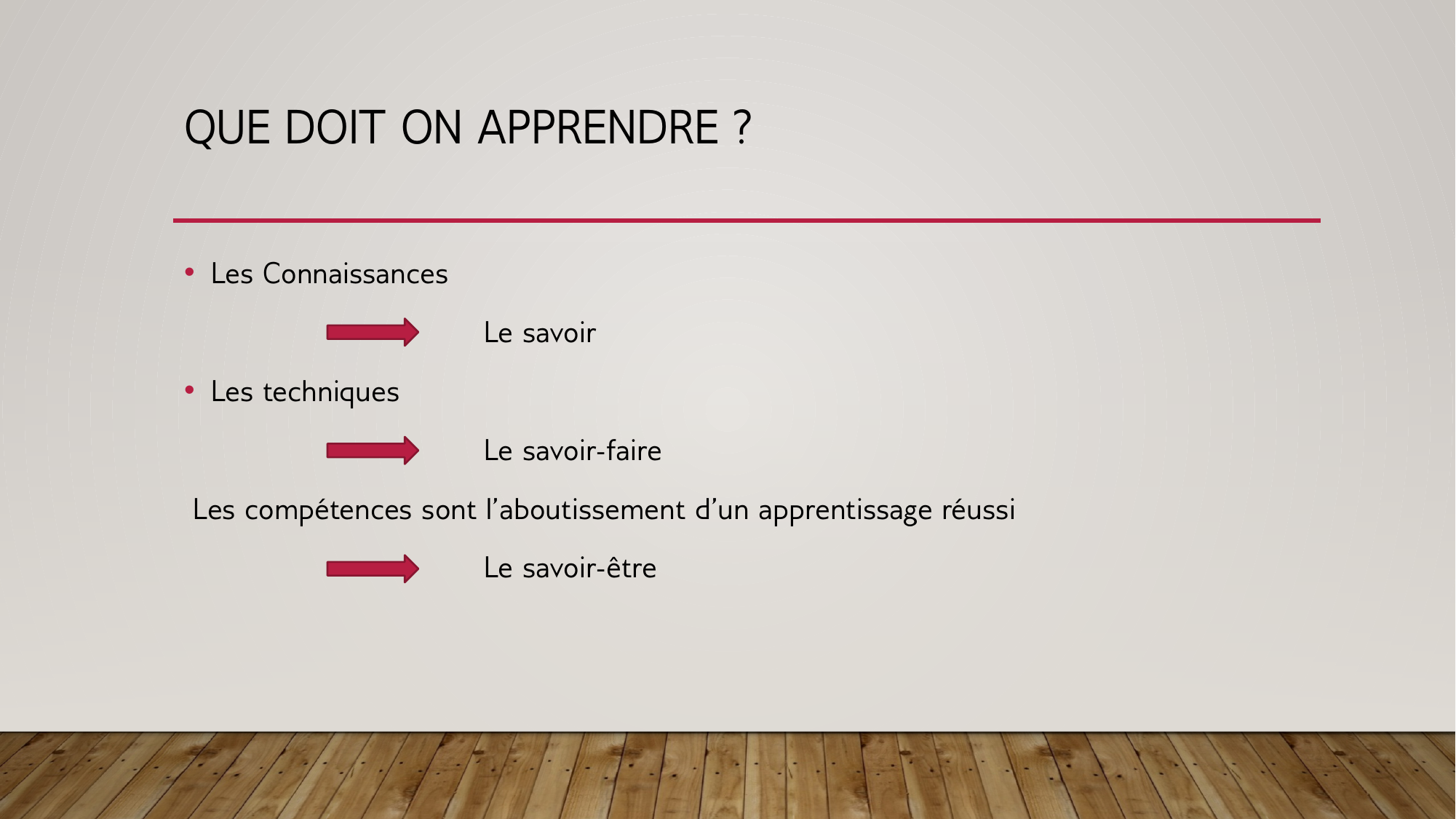

# Que doit on apprendre ?
Les Connaissances
                                 Le savoir
Les techniques
                                 Le savoir-faire
 Les compétences sont l’aboutissement d’un apprentissage réussi
                                 Le savoir-être